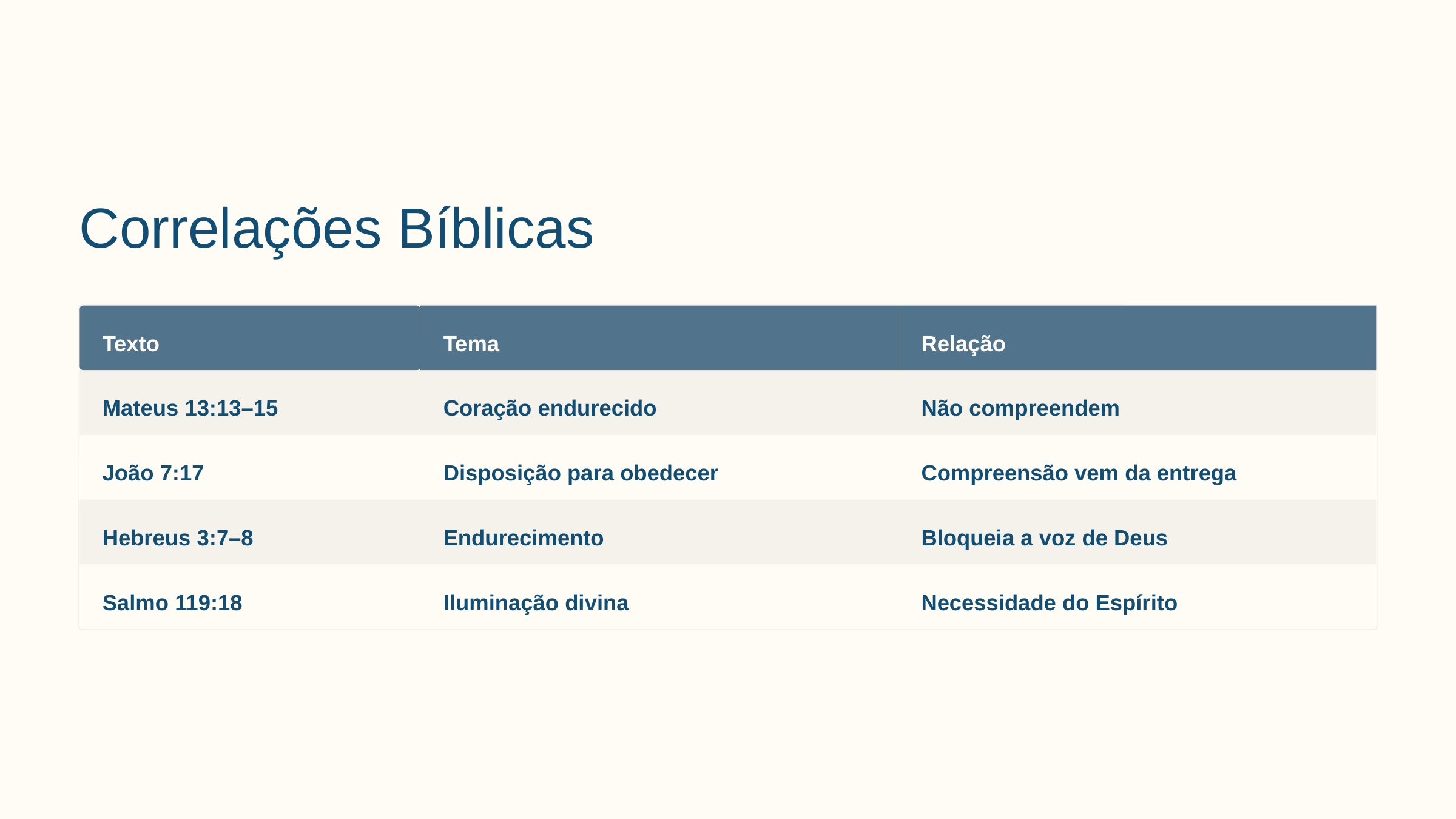

Correlações Bíblicas

Texto
Tema
Relação

Mateus 13:13–15
Coração endurecido
Não compreendem

João 7:17
Disposição para obedecer
Compreensão vem da entrega

Hebreus 3:7–8
Endurecimento
Bloqueia a voz de Deus

Salmo 119:18
Iluminação divina
Necessidade do Espírito